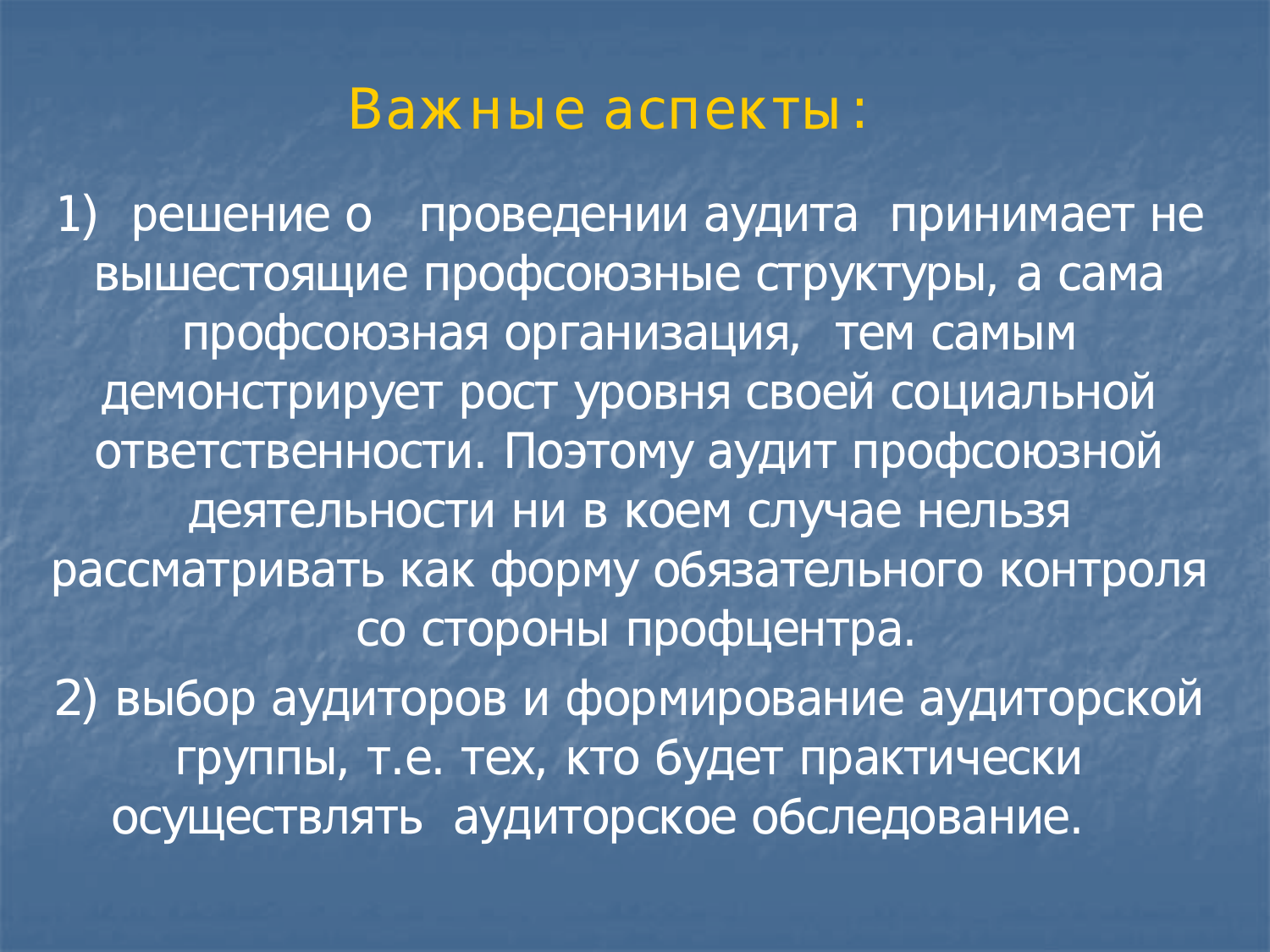

# Важные аспекты:
1)  решение о   проведении аудита  принимает не вышестоящие профсоюзные структуры, а сама профсоюзная организация,  тем самым демонстрирует рост уровня своей социальной ответственности. Поэтому аудит профсоюзной деятельности ни в коем случае нельзя рассматривать как форму обязательного контроля   со стороны профцентра.
2) выбор аудиторов и формирование аудиторской группы, т.е. тех, кто будет практически осуществлять  аудиторское обследование.